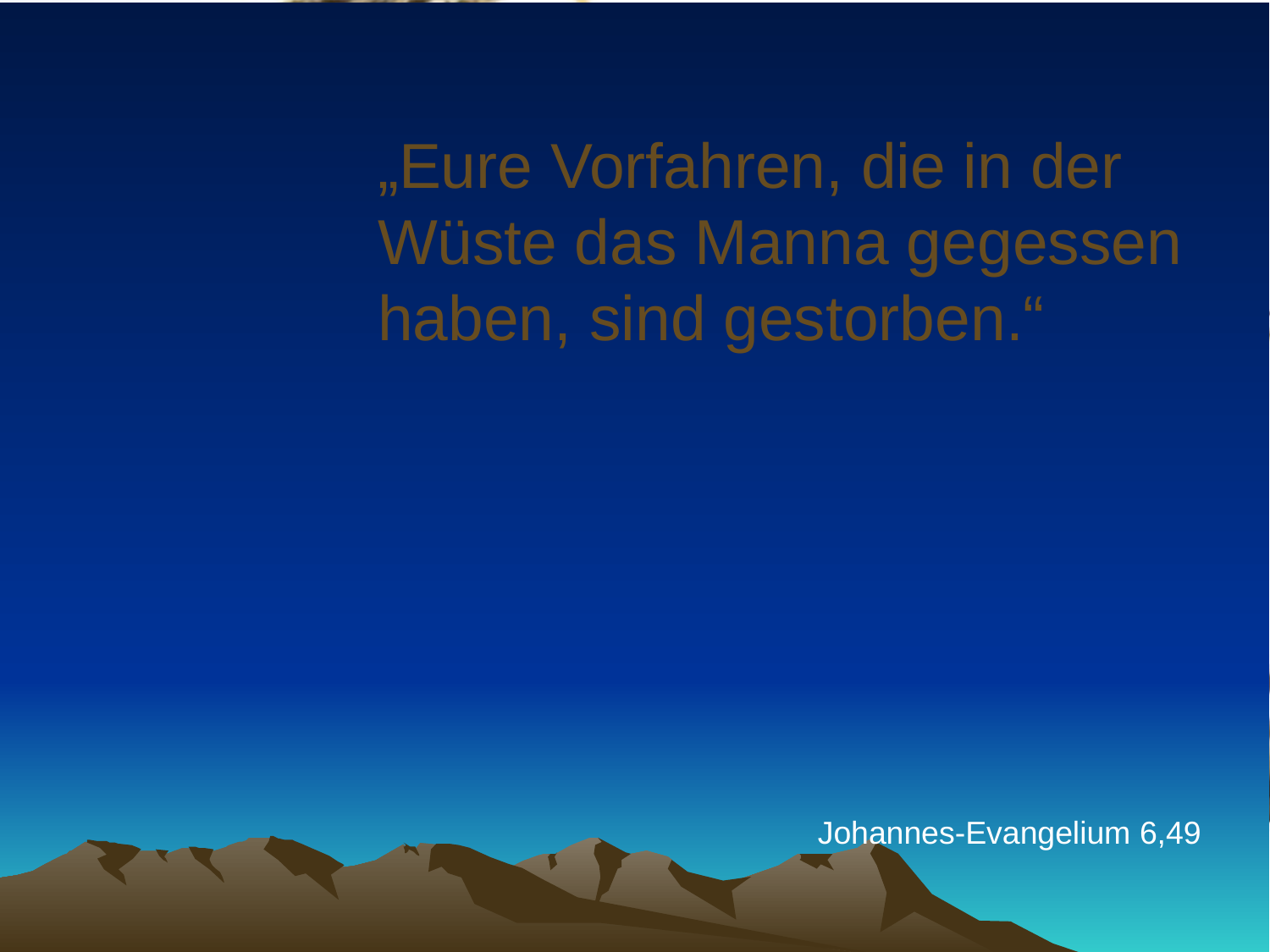

# „Eure Vorfahren, die in der Wüste das Manna gegessen haben, sind gestorben.“
Johannes-Evangelium 6,49